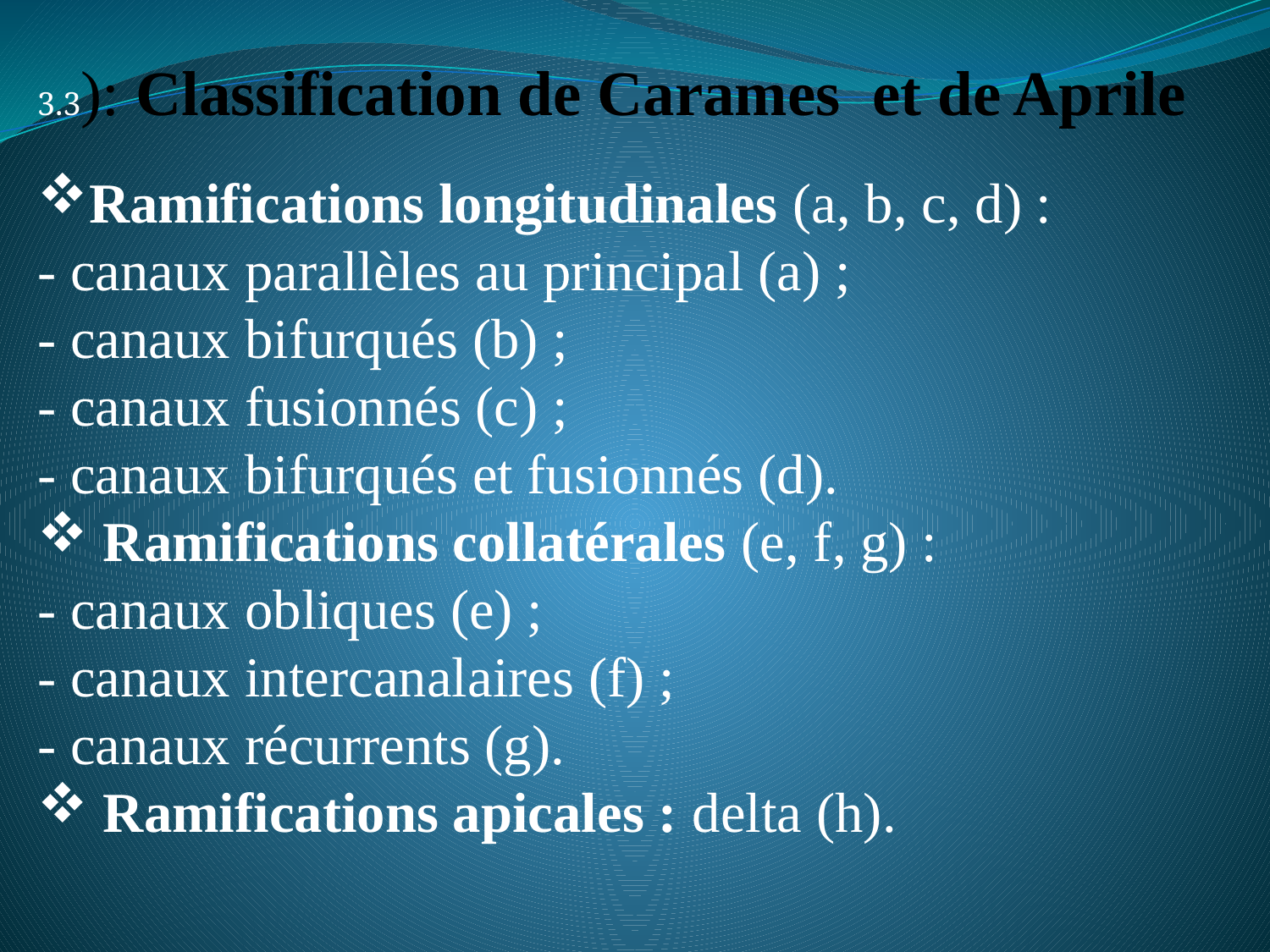

3.3): Classification de Carames  et de Aprile

Ramifications longitudinales (a, b, c, d) :
- canaux parallèles au principal (a) ;
- canaux bifurqués (b) ;
- canaux fusionnés (c) ;
- canaux bifurqués et fusionnés (d).
 Ramifications collatérales (e, f, g) :
- canaux obliques (e) ;
- canaux intercanalaires (f) ;
- canaux récurrents (g).
 Ramifications apicales : delta (h).